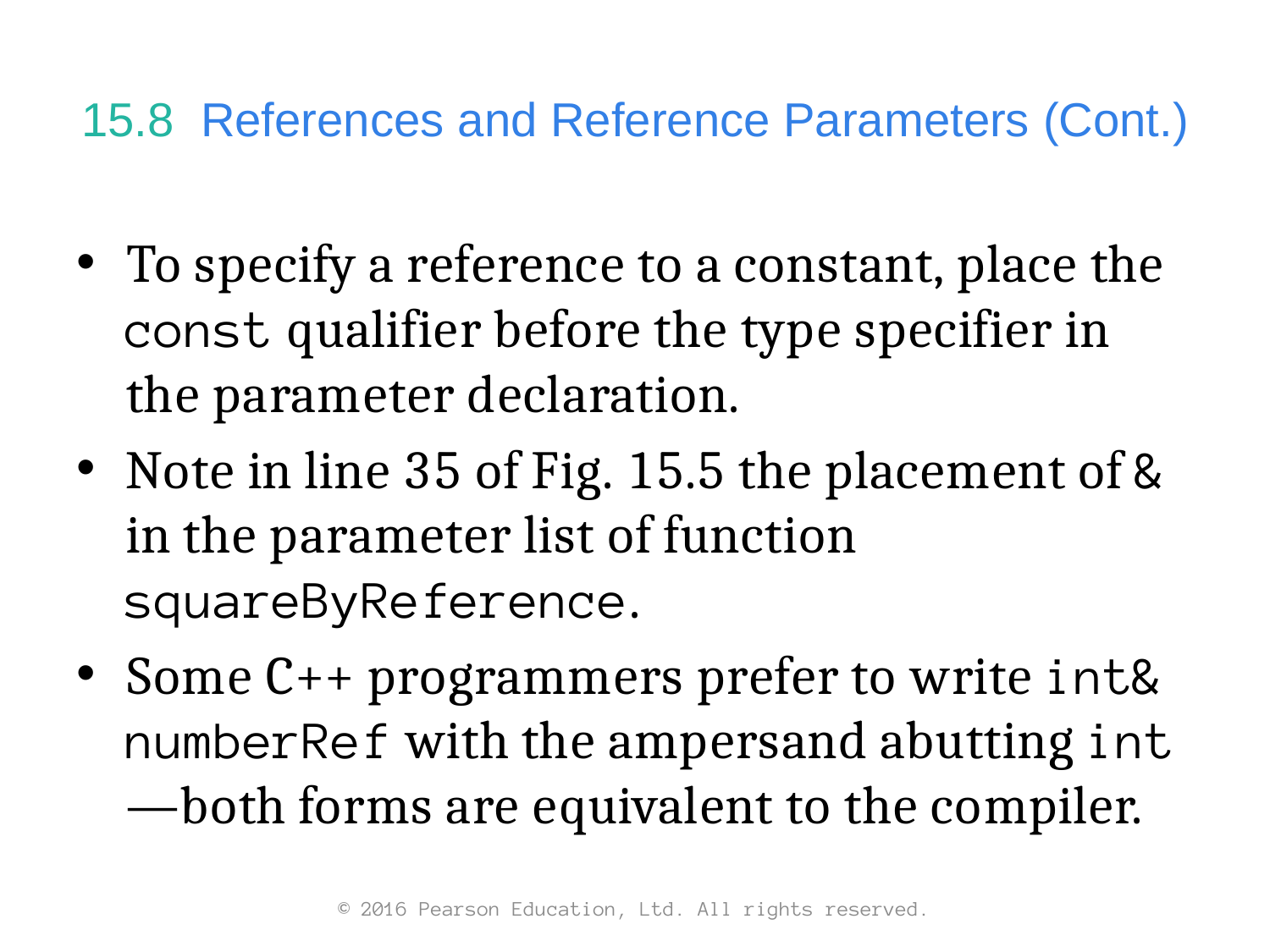

# 15.8  References and Reference Parameters (Cont.)
To specify a reference to a constant, place the const qualifier before the type specifier in the parameter declaration.
Note in line 35 of Fig. 15.5 the placement of & in the parameter list of function squareByReference.
Some C++ programmers prefer to write int& numberRef with the ampersand abutting int—both forms are equivalent to the compiler.
© 2016 Pearson Education, Ltd. All rights reserved.